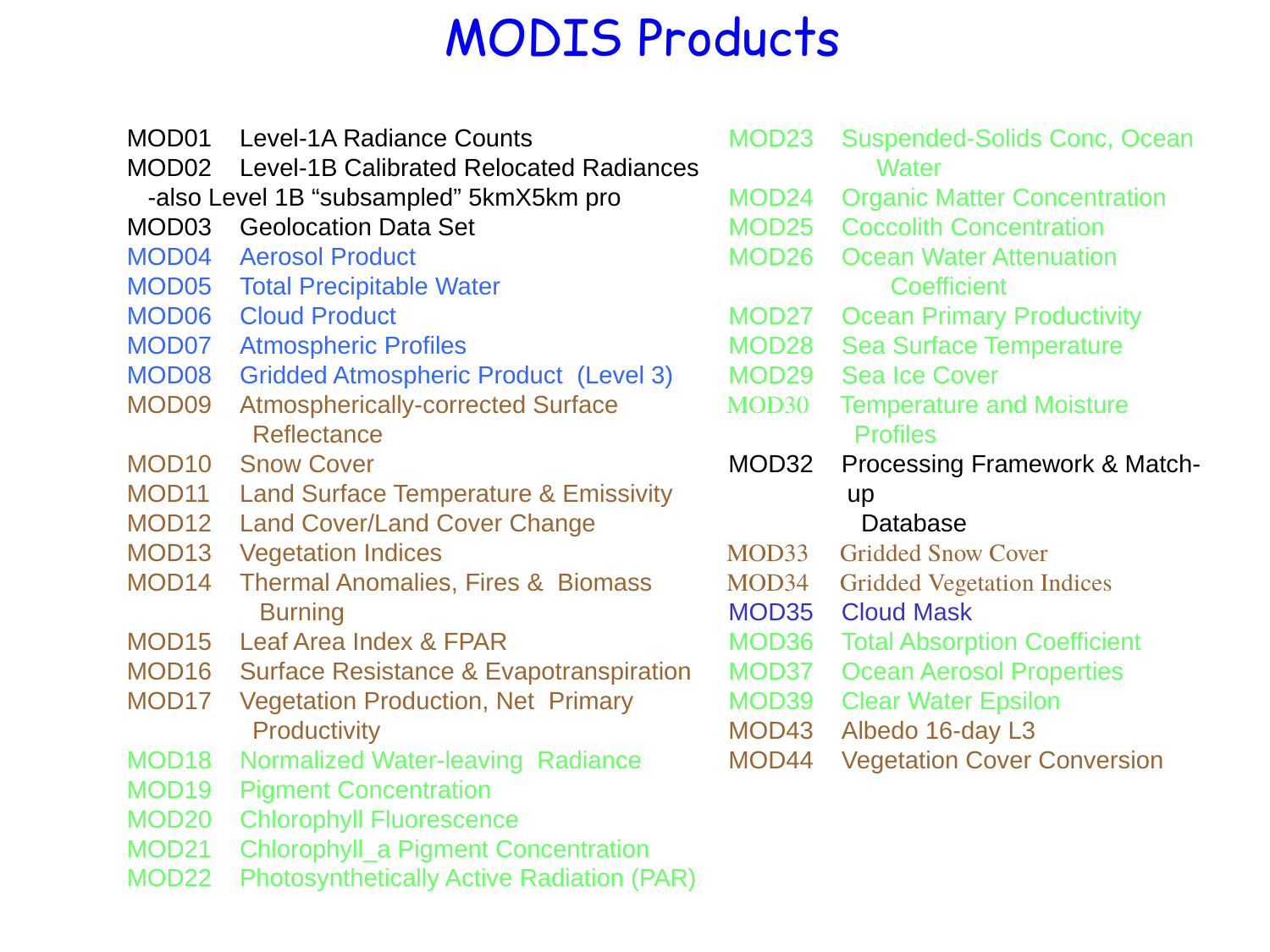

MODIS Products
  MOD01	Level-1A Radiance Counts
  MOD02	Level-1B Calibrated Relocated Radiances
     -also Level 1B “subsampled” 5kmX5km pro
  MOD03	Geolocation Data Set
  MOD04	Aerosol Product
  MOD05	Total Precipitable Water
  MOD06	Cloud Product
  MOD07	Atmospheric Profiles
  MOD08	Gridded Atmospheric Product  (Level 3)
  MOD09	Atmospherically-corrected Surface
                    Reflectance
  MOD10    Snow Cover
  MOD11	Land Surface Temperature & Emissivity
  MOD12	Land Cover/Land Cover Change
  MOD13	Vegetation Indices
  MOD14	Thermal Anomalies, Fires &  Biomass
                     Burning
  MOD15	Leaf Area Index & FPAR
  MOD16	Surface Resistance & Evapotranspiration
  MOD17	Vegetation Production, Net  Primary
                    Productivity
  MOD18	Normalized Water-leaving  Radiance
  MOD19	Pigment Concentration
  MOD20	Chlorophyll Fluorescence
  MOD21	Chlorophyll_a Pigment Concentration
  MOD22	Photosynthetically Active Radiation (PAR)
  MOD23	Suspended-Solids Conc, Ocean  		     Water
  MOD24	Organic Matter Concentration
  MOD25	Coccolith Concentration
  MOD26	Ocean Water Attenuation 	   	       Coefficient
  MOD27	Ocean Primary Productivity
  MOD28	Sea Surface Temperature
  MOD29	Sea Ice Cover
  MOD30     Temperature and Moisture
                    Profiles
  MOD32	Processing Framework & Match-
                   up
                     Database
  MOD33     Gridded Snow Cover
  MOD34     Gridded Vegetation Indices
  MOD35	Cloud Mask
  MOD36	Total Absorption Coefficient
  MOD37	Ocean Aerosol Properties
  MOD39	Clear Water Epsilon
  MOD43	Albedo 16-day L3
  MOD44	Vegetation Cover Conversion